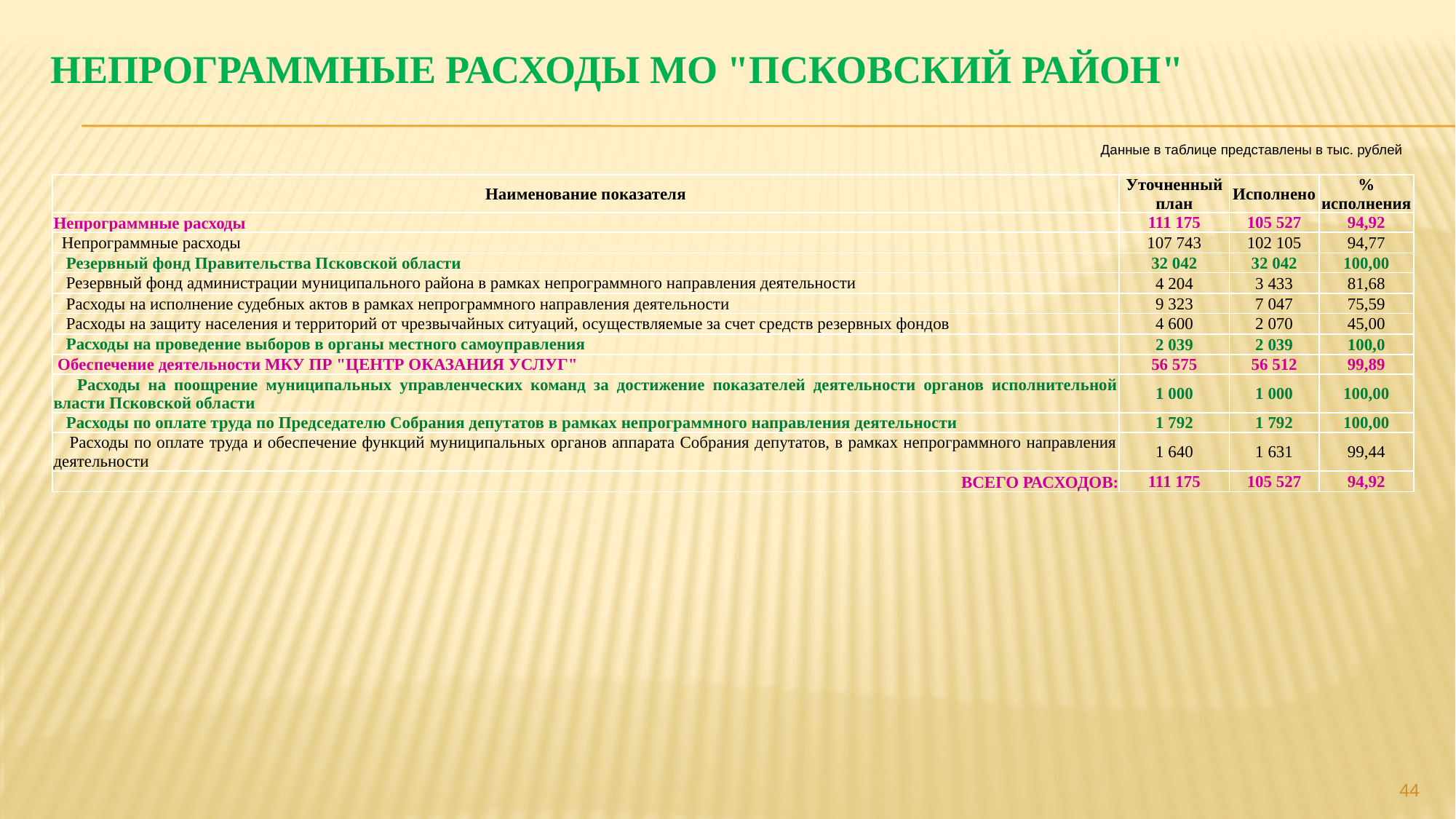

# Непрограммные расходы МО "Псковский район"
Данные в таблице представлены в тыс. рублей
| Наименование показателя | Уточненный план | Исполнено | % исполнения |
| --- | --- | --- | --- |
| Непрограммные расходы | 111 175 | 105 527 | 94,92 |
| Непрограммные расходы | 107 743 | 102 105 | 94,77 |
| Резервный фонд Правительства Псковской области | 32 042 | 32 042 | 100,00 |
| Резервный фонд администрации муниципального района в рамках непрограммного направления деятельности | 4 204 | 3 433 | 81,68 |
| Расходы на исполнение судебных актов в рамках непрограммного направления деятельности | 9 323 | 7 047 | 75,59 |
| Расходы на защиту населения и территорий от чрезвычайных ситуаций, осуществляемые за счет средств резервных фондов | 4 600 | 2 070 | 45,00 |
| Расходы на проведение выборов в органы местного самоуправления | 2 039 | 2 039 | 100,0 |
| Обеспечение деятельности МКУ ПР "ЦЕНТР ОКАЗАНИЯ УСЛУГ" | 56 575 | 56 512 | 99,89 |
| Расходы на поощрение муниципальных управленческих команд за достижение показателей деятельности органов исполнительной власти Псковской области | 1 000 | 1 000 | 100,00 |
| Расходы по оплате труда по Председателю Собрания депутатов в рамках непрограммного направления деятельности | 1 792 | 1 792 | 100,00 |
| Расходы по оплате труда и обеспечение функций муниципальных органов аппарата Собрания депутатов, в рамках непрограммного направления деятельности | 1 640 | 1 631 | 99,44 |
| ВСЕГО РАСХОДОВ: | 111 175 | 105 527 | 94,92 |
44